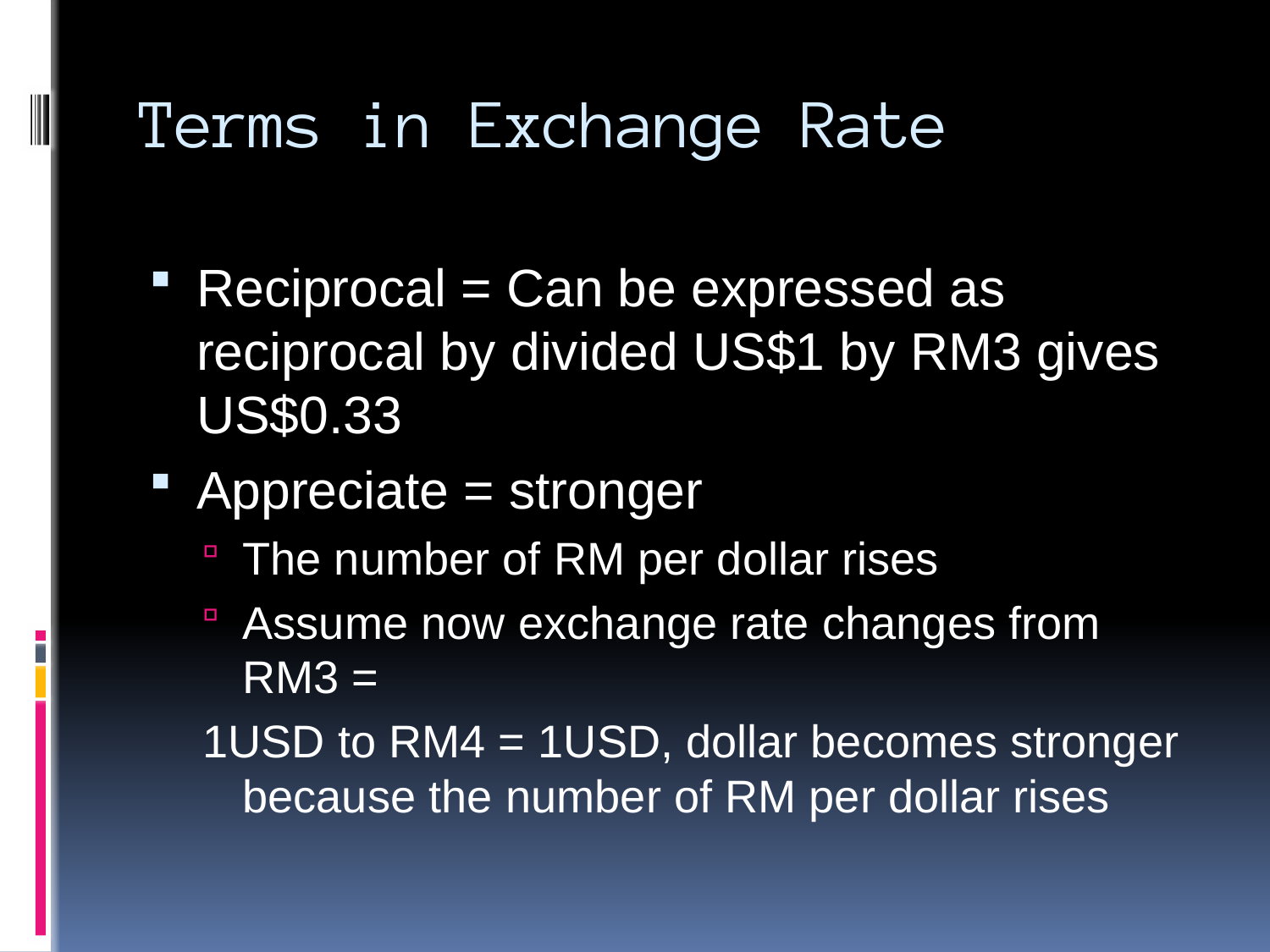

# Terms in Exchange Rate
Reciprocal = Can be expressed as reciprocal by divided US$1 by RM3 gives US$0.33
Appreciate = stronger
The number of RM per dollar rises
Assume now exchange rate changes from RM3 =
1USD to RM4 = 1USD, dollar becomes stronger because the number of RM per dollar rises